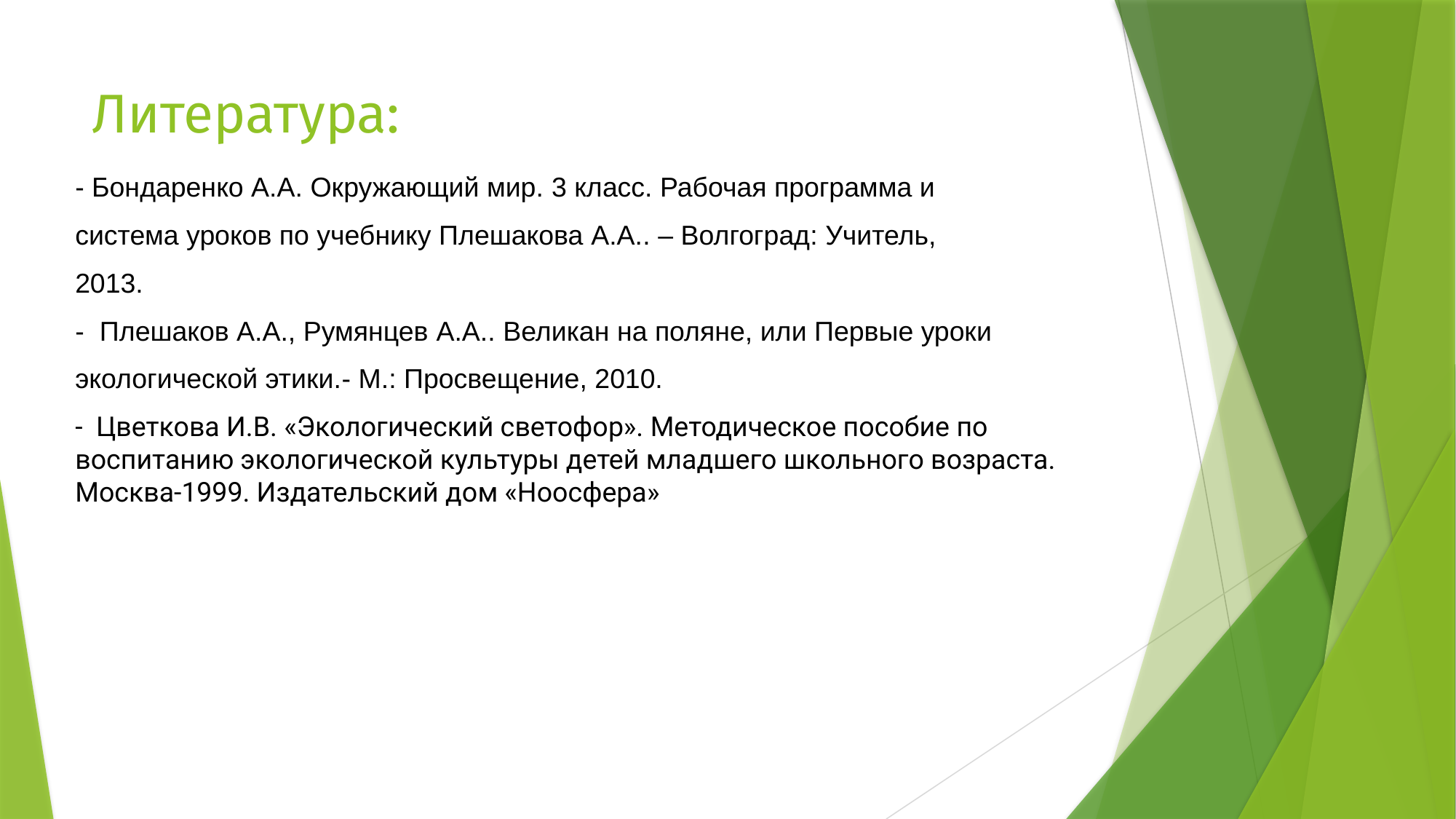

# Литература:
- Бондаренко А.А. Окружающий мир. 3 класс. Рабочая программа и
система уроков по учебнику Плешакова А.А.. – Волгоград: Учитель,
2013.
-  Плешаков А.А., Румянцев А.А.. Великан на поляне, или Первые уроки
экологической этики.- М.: Просвещение, 2010.
-  Цветкова И.В. «Экологический светофор». Методическое пособие по воспитанию экологической культуры детей младшего школьного возраста. Москва-1999. Издательский дом «Ноосфера»